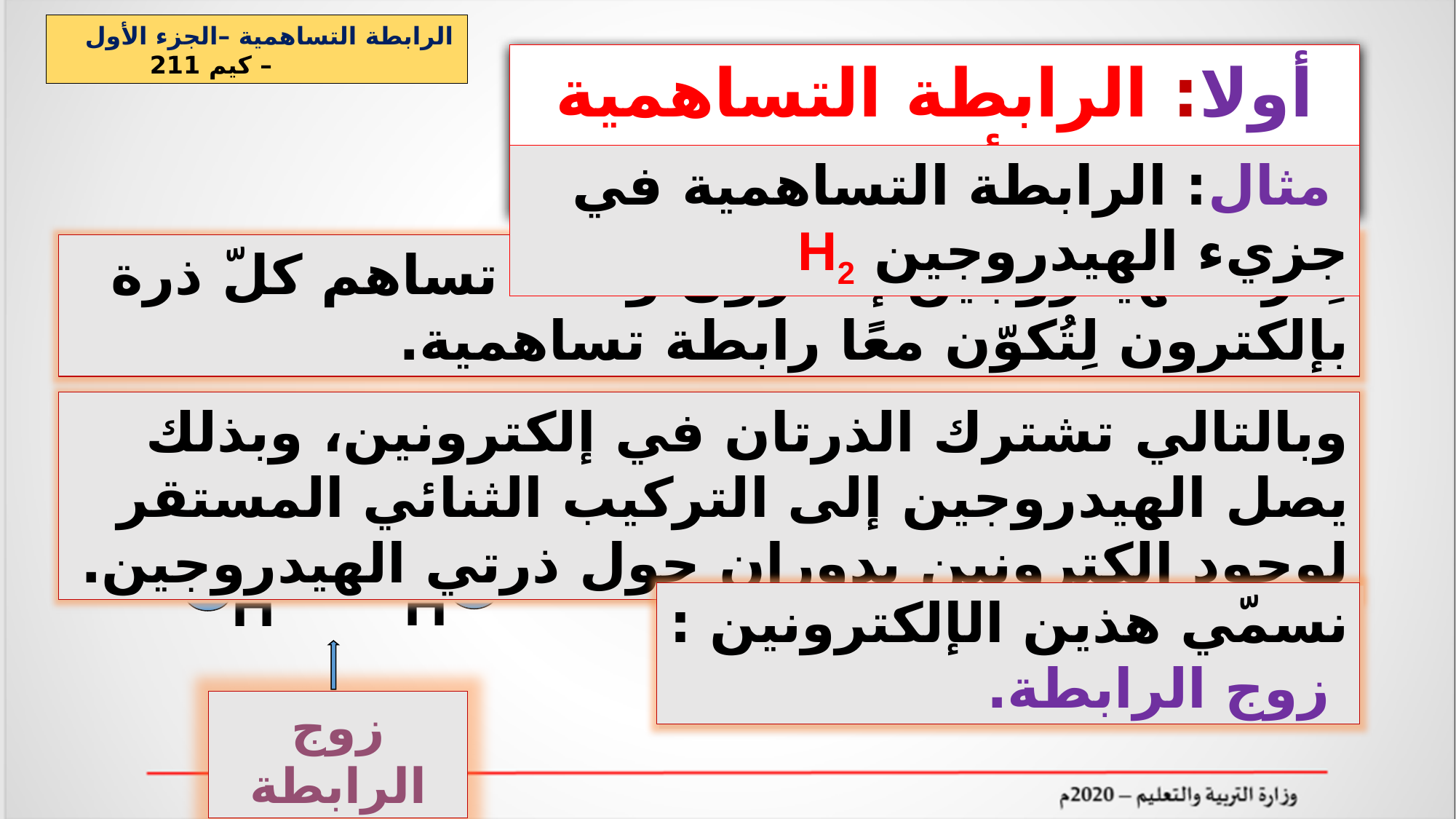

الرابطة التساهمية –الجزء الأول               – كيم 211
أولا: الرابطة التساهمية الأحادية
 مثال: الرابطة التساهمية في جزيء الهيدروجين H2
لِذرة الهيدروجين إلكترون واحد، تساهم كلّ ذرة بإلكترون لِتُكوّن معًا رابطة تساهمية.
وبالتالي تشترك الذرتان في إلكترونين، وبذلك يصل الهيدروجين إلى التركيب الثنائي المستقر  لوجود إلكترونين يدوران حول ذرتي الهيدروجين.
H
H

نسمّي هذين الإلكترونين :  زوج الرابطة.

زوج الرابطة